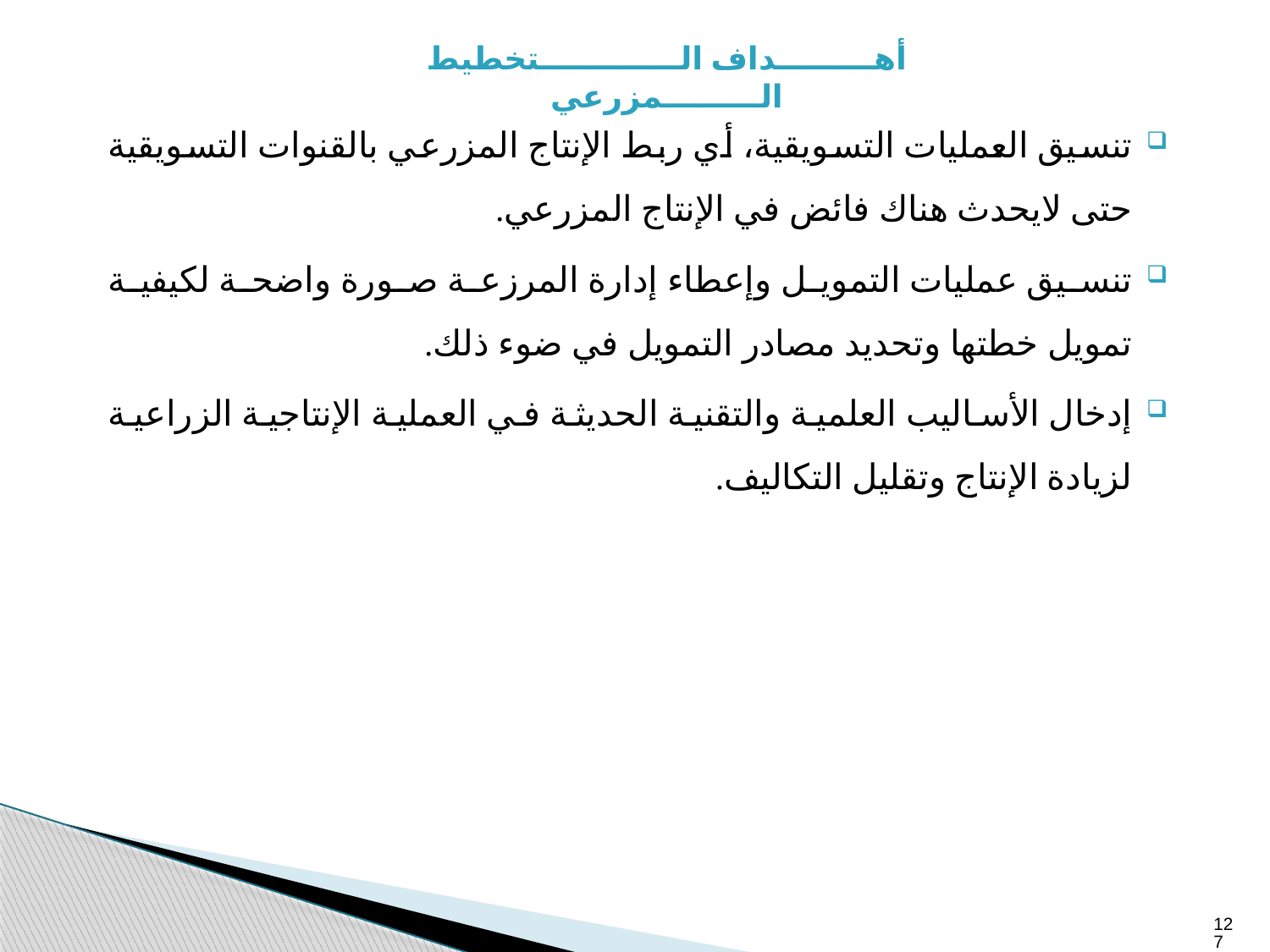

#
أهـــــــــداف الـــــــــــــتخطيط الـــــــــمزرعي
تنسيق العمليات التسويقية، أي ربط الإنتاج المزرعي بالقنوات التسويقية حتى لايحدث هناك فائض في الإنتاج المزرعي.
تنسيق عمليات التمويل وإعطاء إدارة المرزعة صورة واضحة لكيفية تمويل خطتها وتحديد مصادر التمويل في ضوء ذلك.
إدخال الأساليب العلمية والتقنية الحديثة في العملية الإنتاجية الزراعية لزيادة الإنتاج وتقليل التكاليف.
127